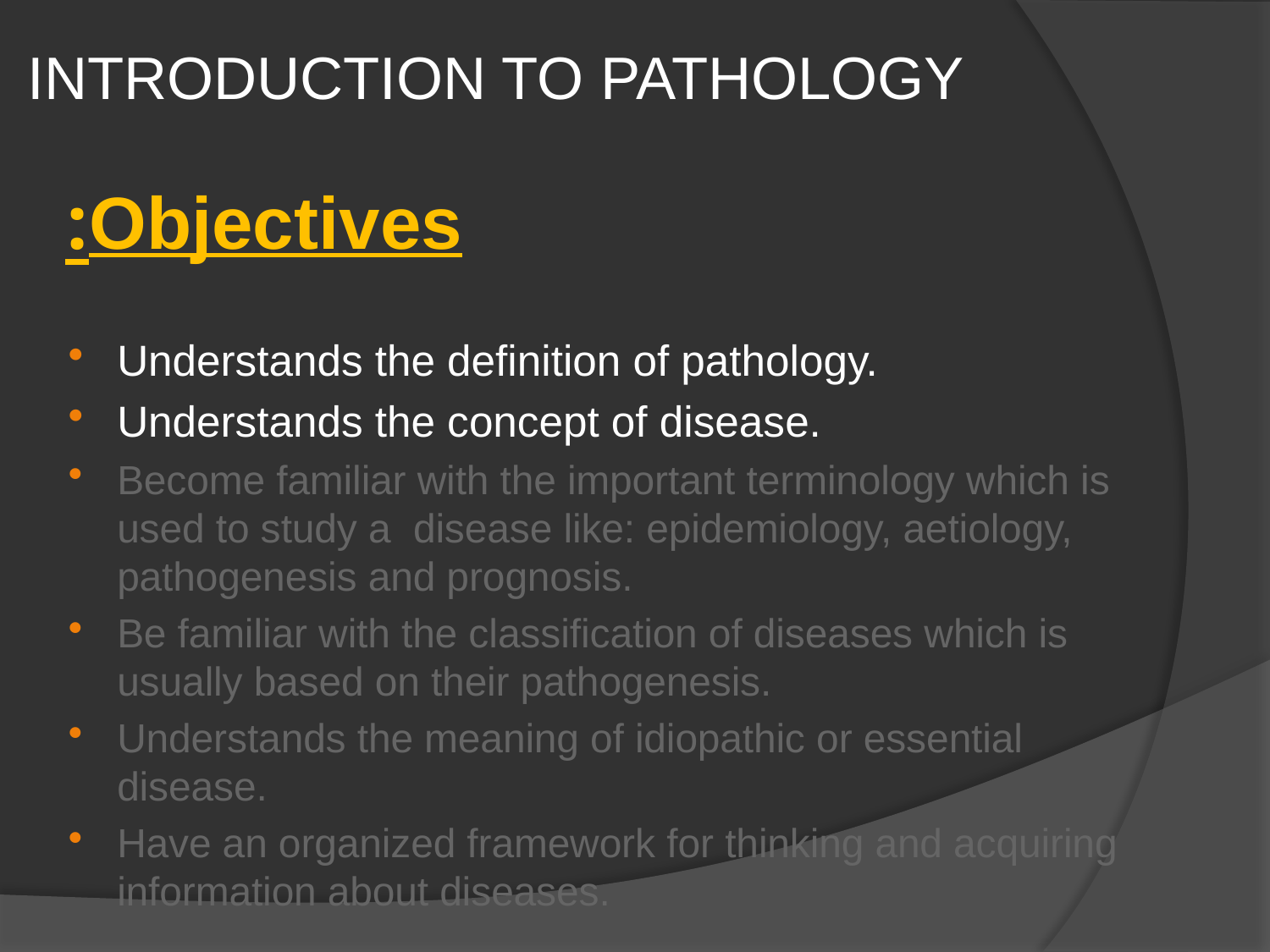

# INTRODUCTION TO PATHOLOGY
Objectives:

Understands the definition of pathology.
Understands the concept of disease.
Become familiar with the important terminology which is used to study a  disease like: epidemiology, aetiology, pathogenesis and prognosis.
Be familiar with the classification of diseases which is usually based on their pathogenesis.
Understands the meaning of idiopathic or essential disease.
Have an organized framework for thinking and acquiring information about diseases.